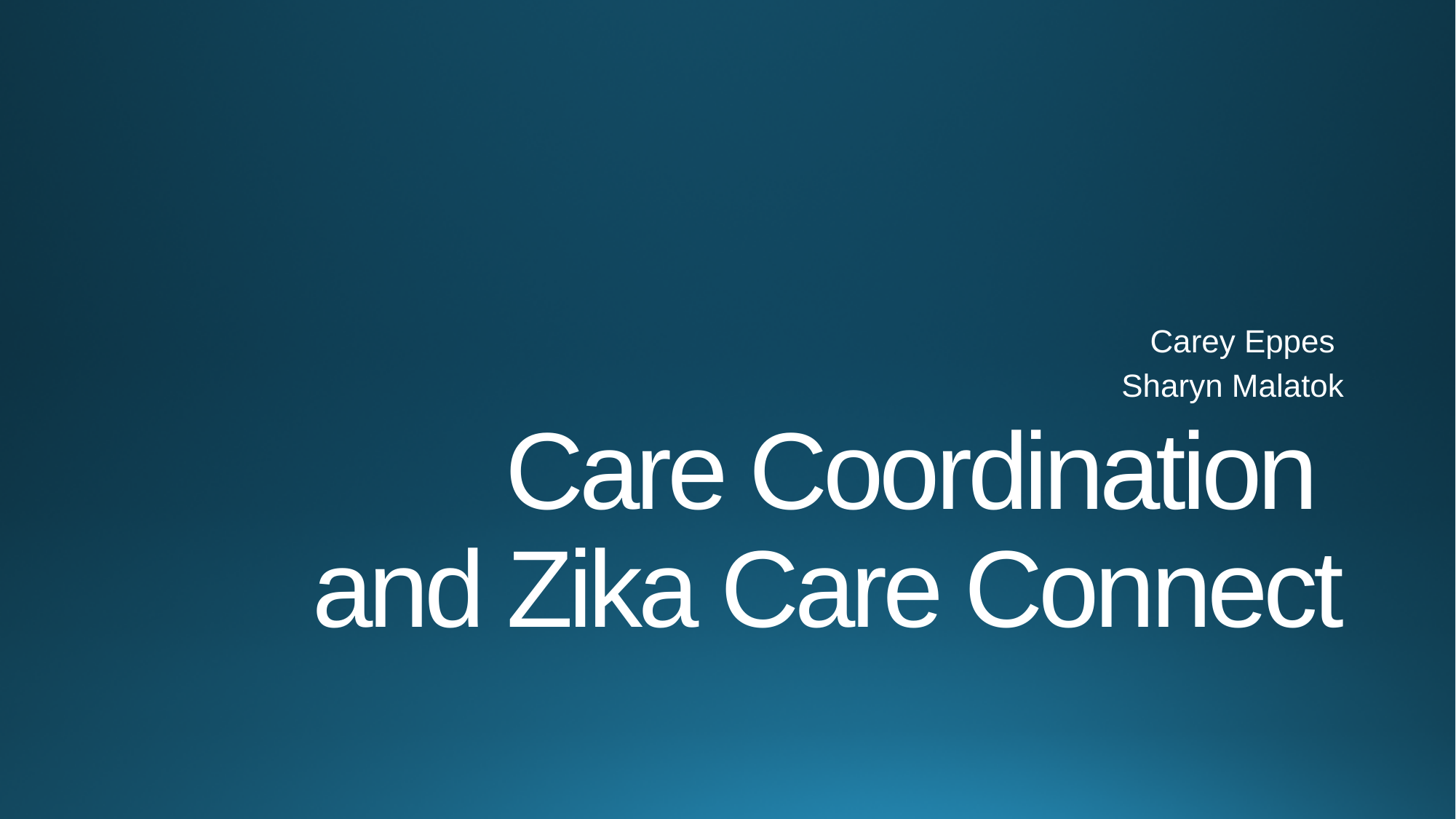

Carey Eppes
Sharyn Malatok
# Care Coordination and Zika Care Connect